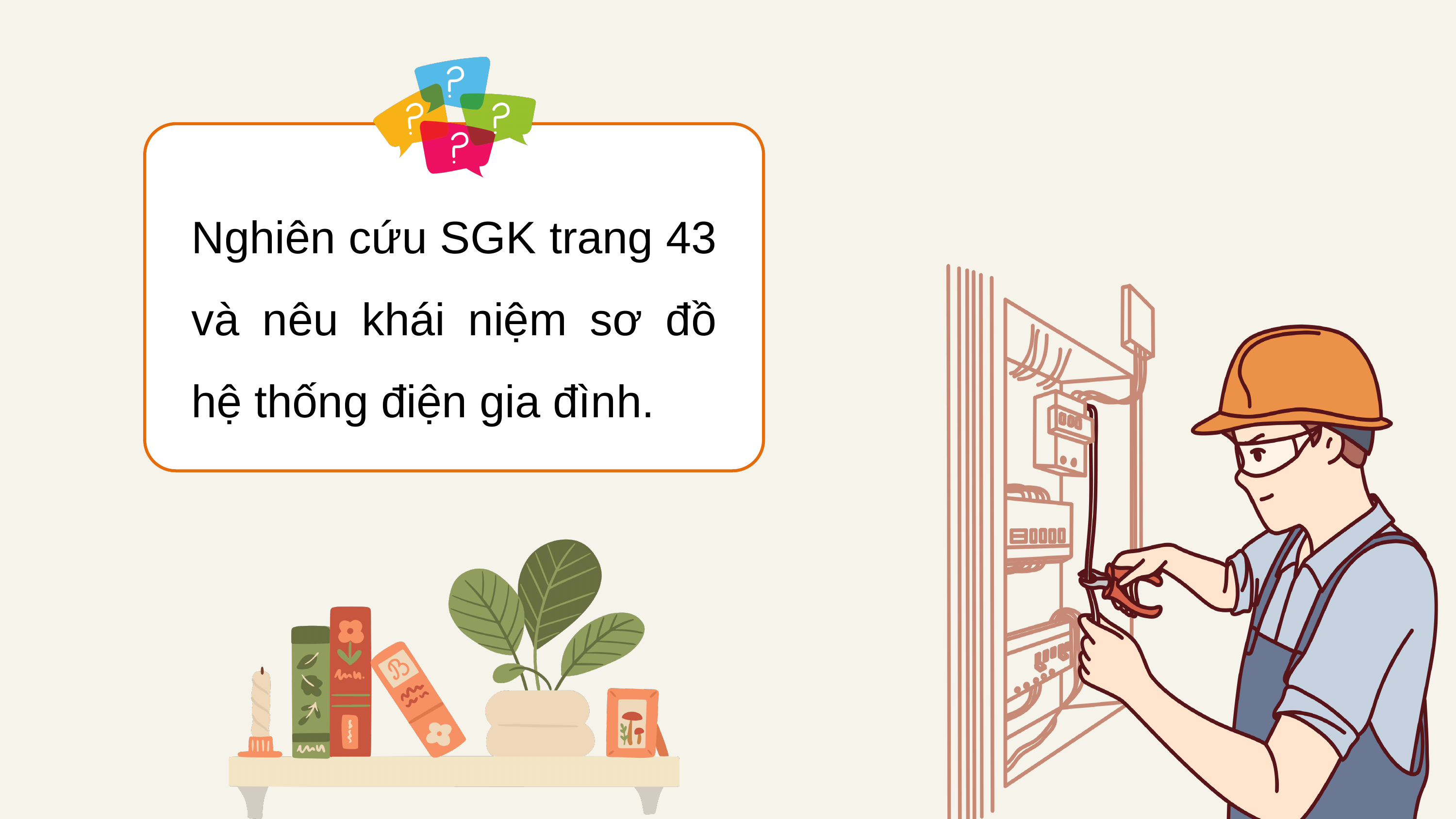

Nghiên cứu SGK trang 43 và nêu khái niệm sơ đồ hệ thống điện gia đình.